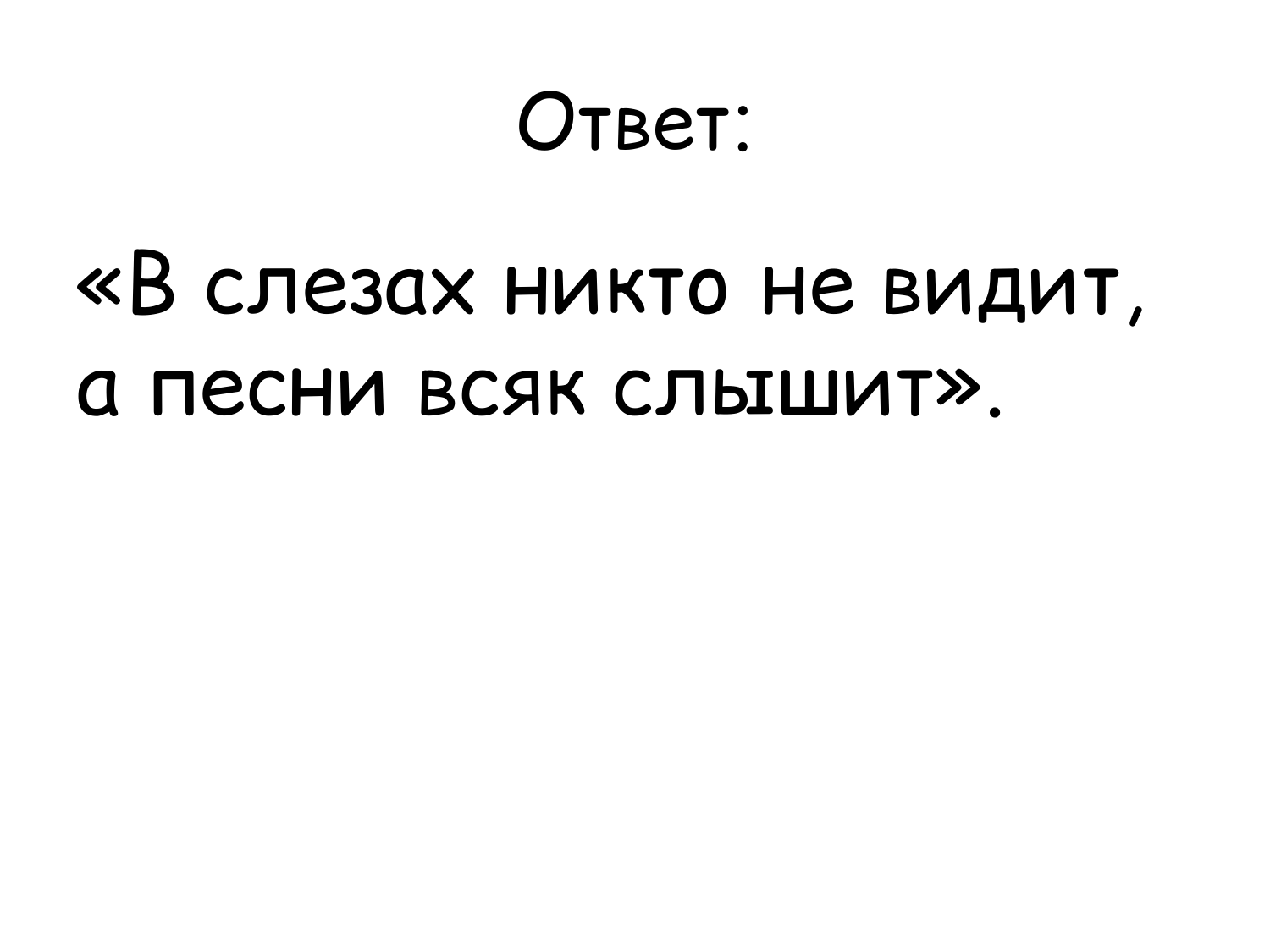

# Ответ:
«В слезах никто не видит, а песни всяк слышит».